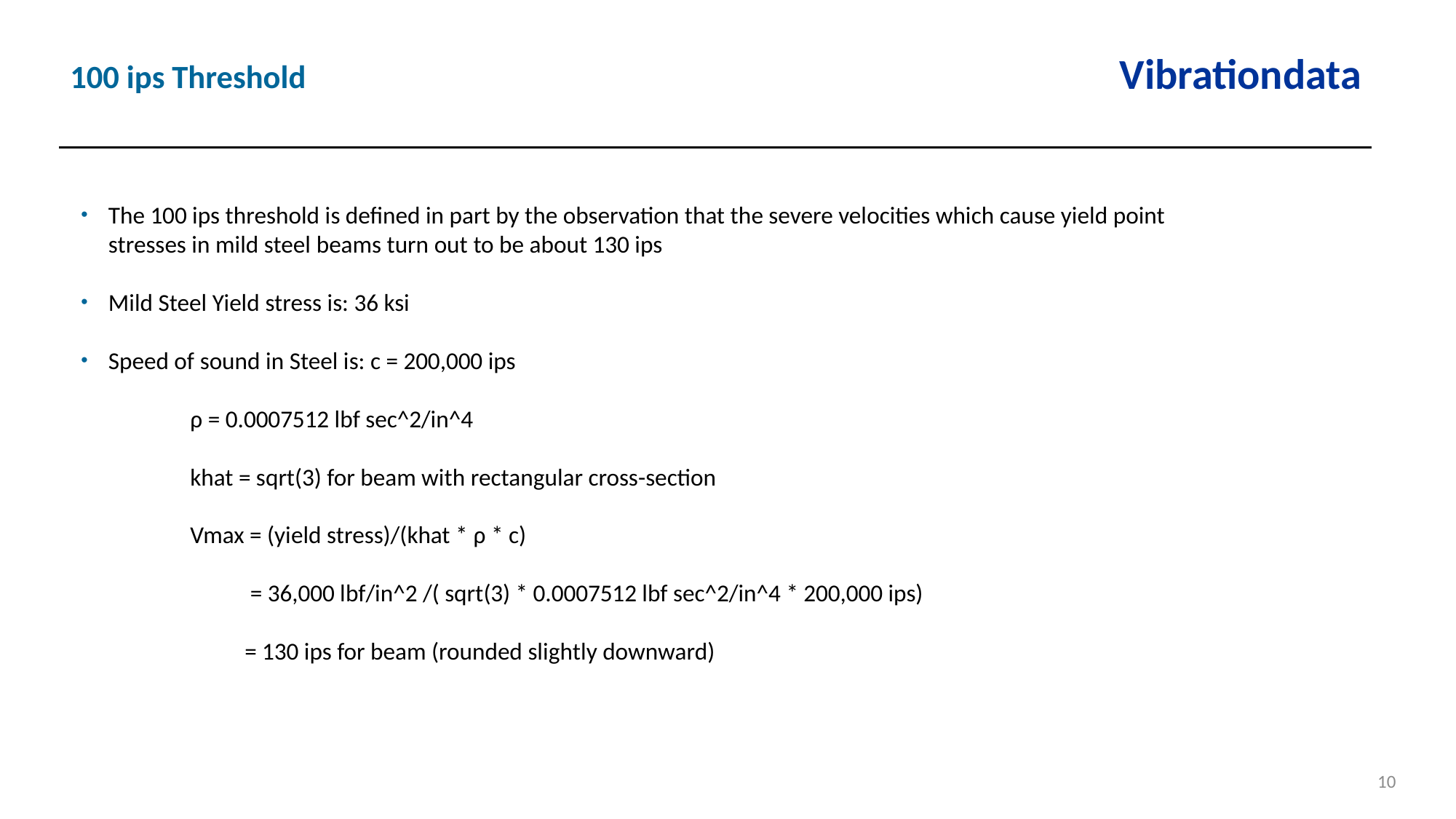

Vibrationdata
# 100 ips Threshold
The 100 ips threshold is defined in part by the observation that the severe velocities which cause yield point stresses in mild steel beams turn out to be about 130 ips

Mild Steel Yield stress is: 36 ksi

Speed of sound in Steel is: c = 200,000 ips

	ρ = 0.0007512 lbf sec^2/in^4
	khat = sqrt(3) for beam with rectangular cross-section

	Vmax = (yield stress)/(khat * ρ * c)
	           = 36,000 lbf/in^2 /( sqrt(3) * 0.0007512 lbf sec^2/in^4 * 200,000 ips)
                              = 130 ips for beam (rounded slightly downward)

10